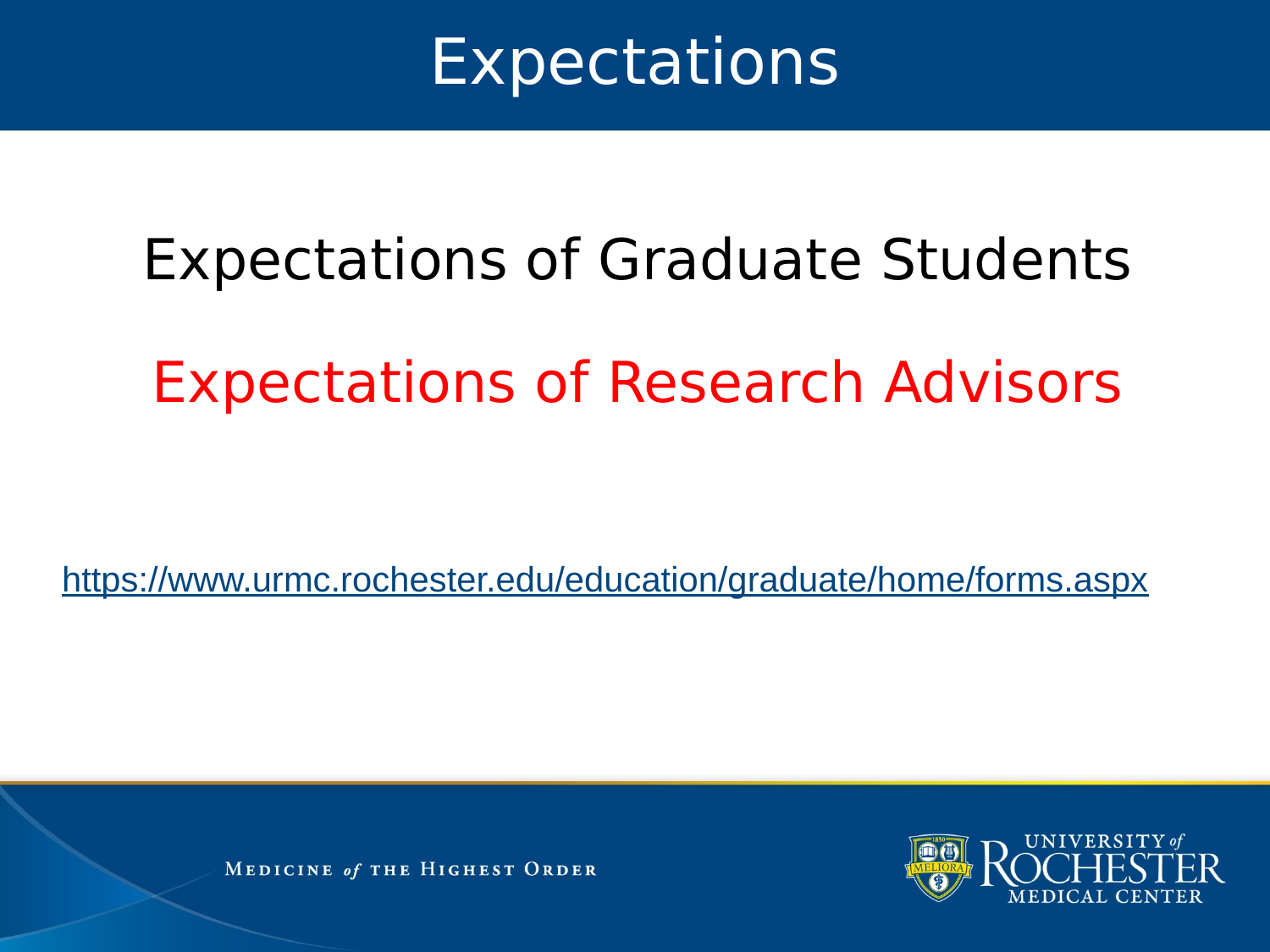

# Expectations
Expectations of Graduate Students
Expectations of Research Advisors
https://www.urmc.rochester.edu/education/graduate/home/forms.aspx